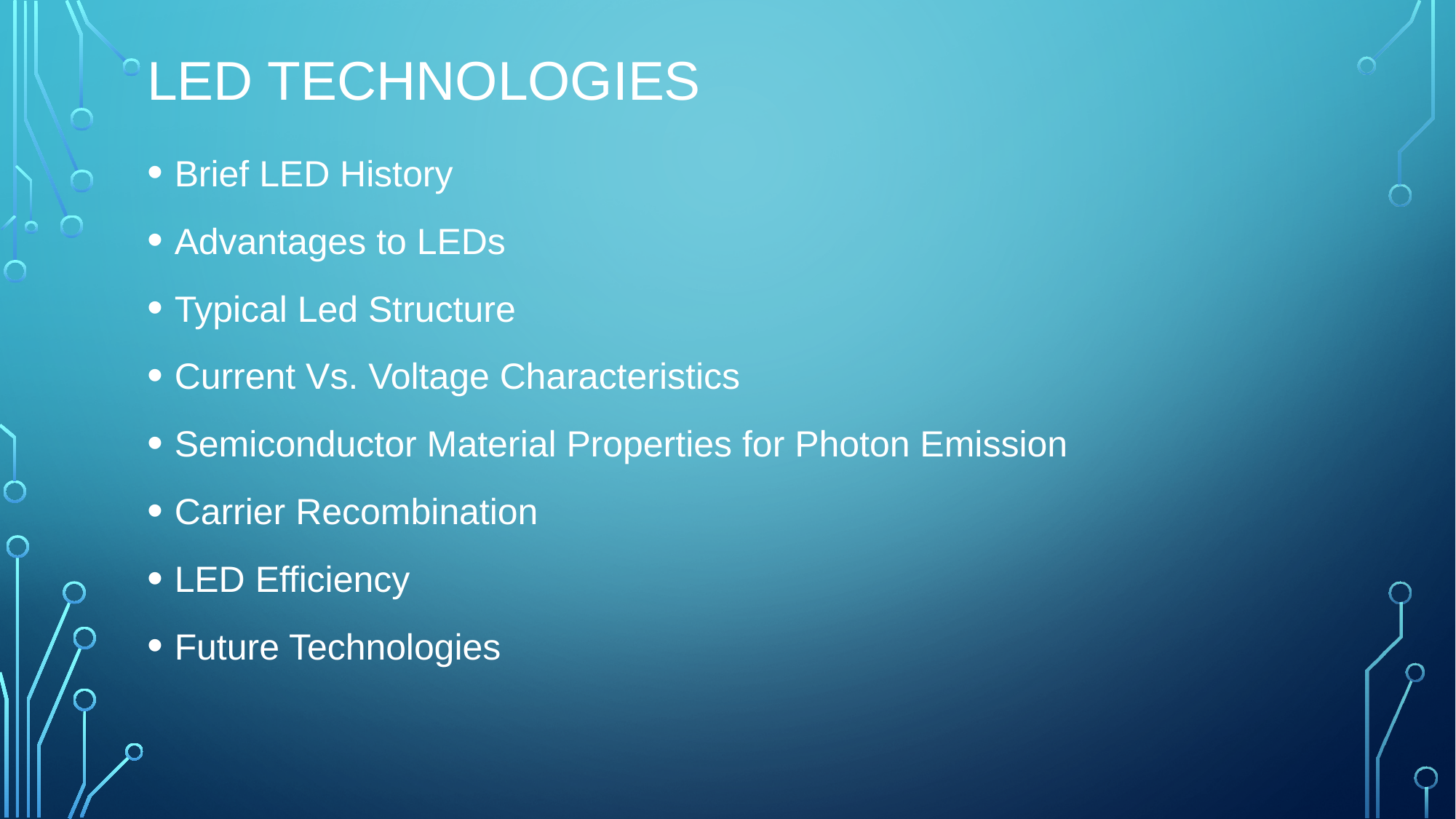

# LED Technologies
Brief LED History
Advantages to LEDs
Typical Led Structure
Current Vs. Voltage Characteristics
Semiconductor Material Properties for Photon Emission
Carrier Recombination
LED Efficiency
Future Technologies